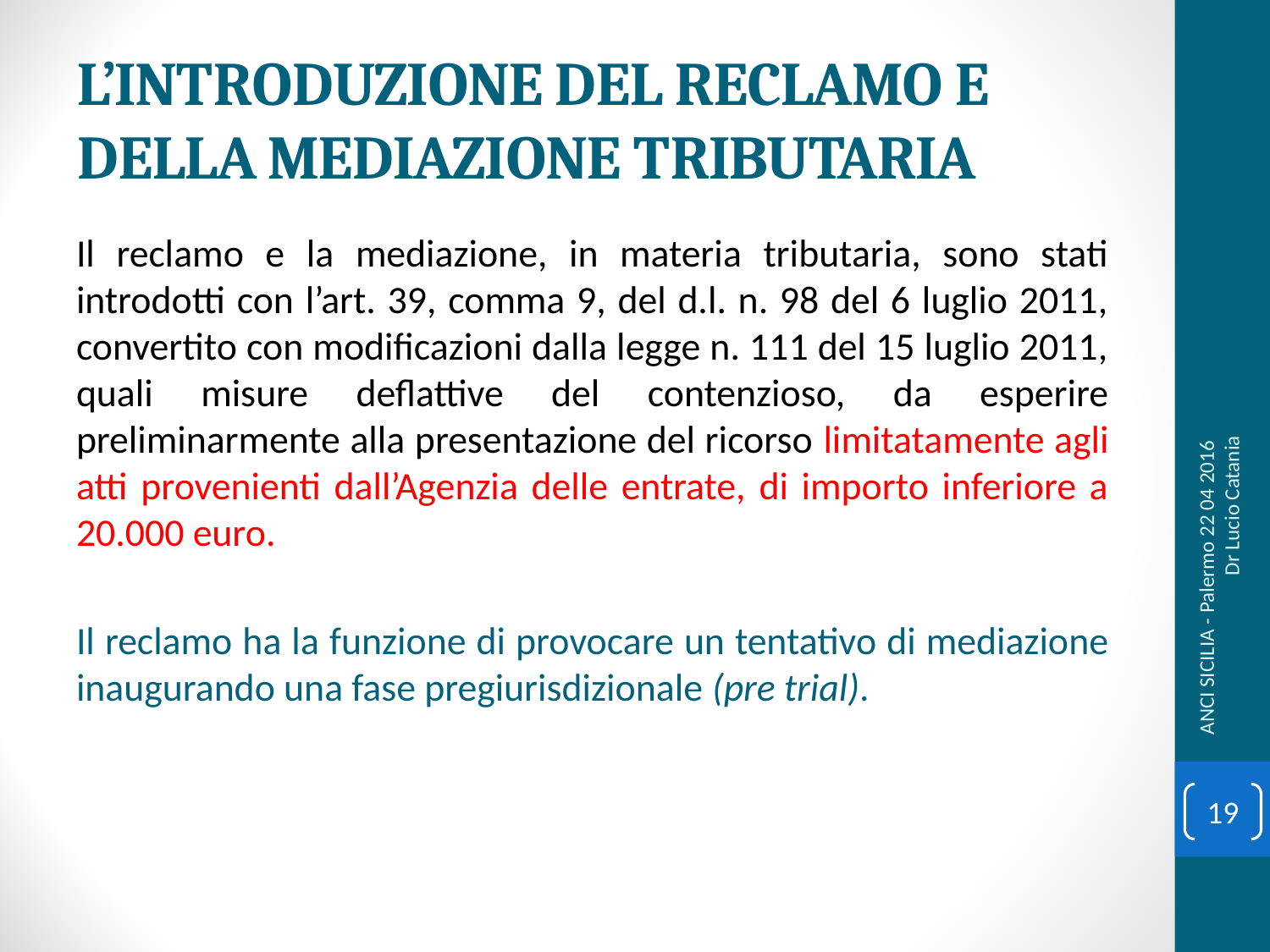

# L’INTRODUZIONE DEL RECLAMO E DELLA MEDIAZIONE TRIBUTARIA
Il reclamo e la mediazione, in materia tributaria, sono stati introdotti con l’art. 39, comma 9, del d.l. n. 98 del 6 luglio 2011, convertito con modificazioni dalla legge n. 111 del 15 luglio 2011, quali misure deflattive del contenzioso, da esperire preliminarmente alla presentazione del ricorso limitatamente agli atti provenienti dall’Agenzia delle entrate, di importo inferiore a 20.000 euro.

Il reclamo ha la funzione di provocare un tentativo di mediazione inaugurando una fase pregiurisdizionale (pre trial).

ANCI SICILIA - Palermo 22 04 2016     Dr Lucio Catania
19